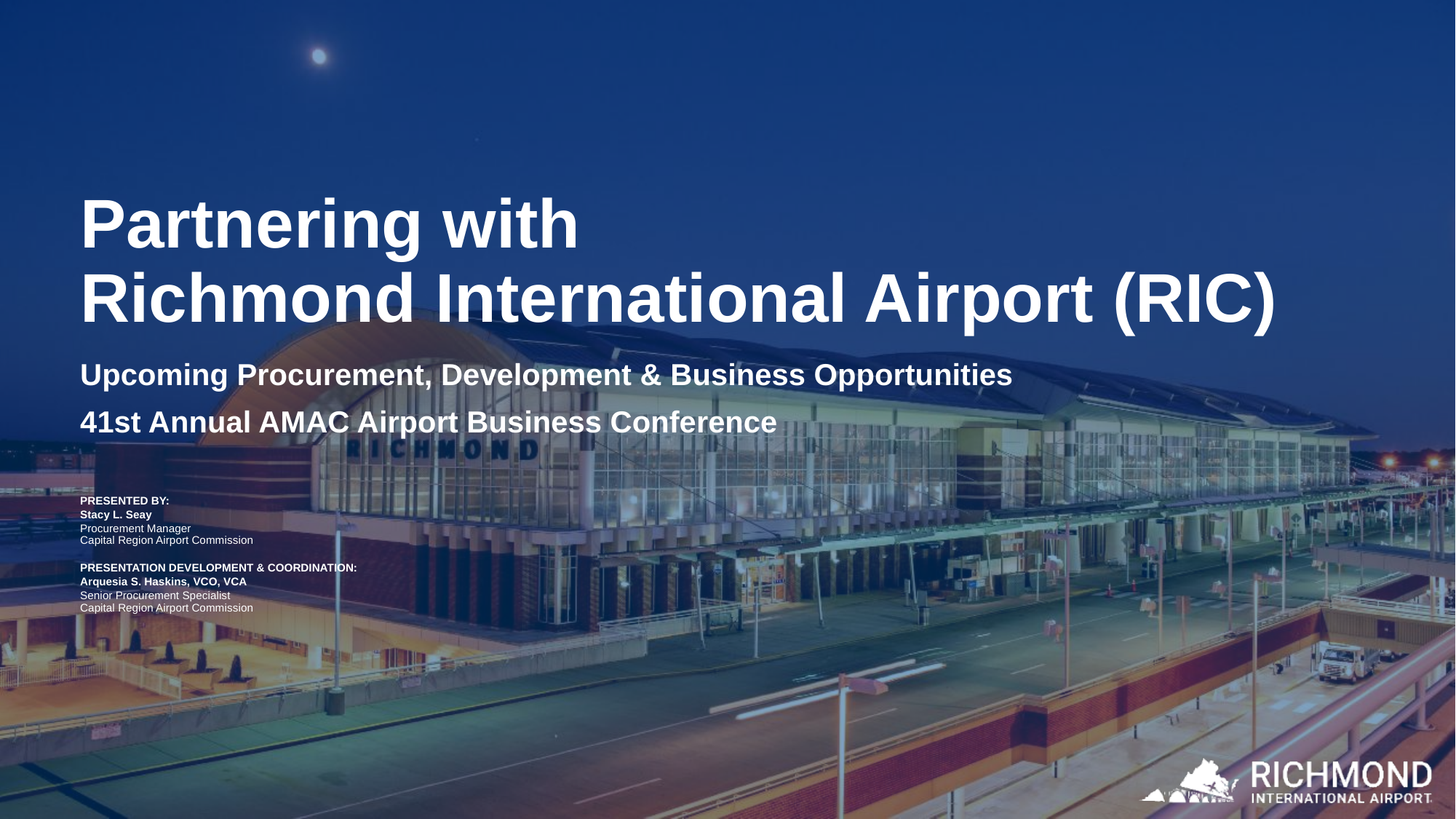

# Partnering with Richmond International Airport (RIC)
Upcoming Procurement, Development & Business Opportunities
41st Annual AMAC Airport Business Conference
PRESENTED BY:
Stacy L. Seay
Procurement Manager
Capital Region Airport Commission

PRESENTATION DEVELOPMENT & COORDINATION:
Arquesia S. Haskins, VCO, VCA
Senior Procurement Specialist
Capital Region Airport Commission